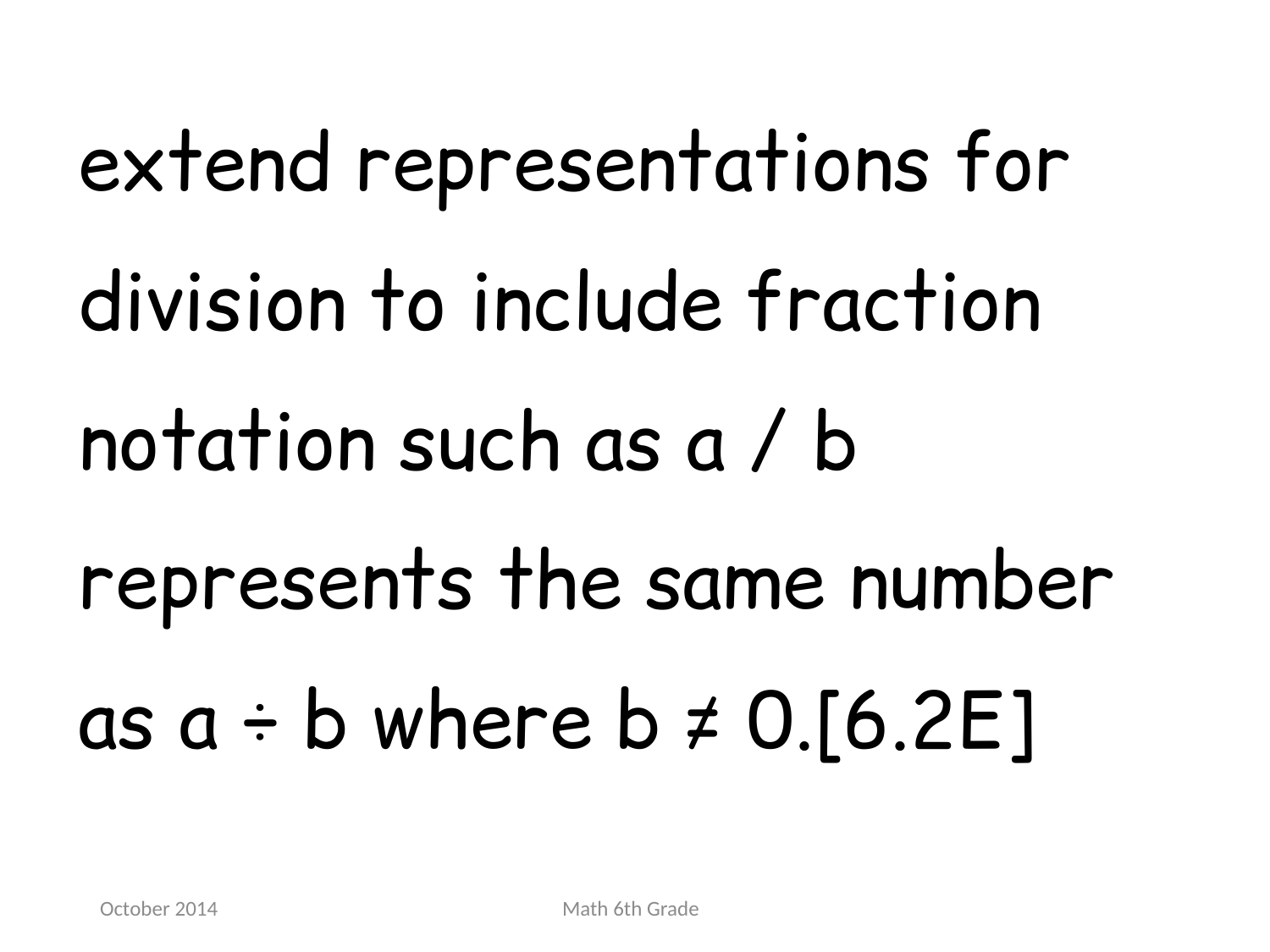

extend representations for division to include fraction notation such as a / b represents the same number as a ÷ b where b ≠ 0.[6.2E]
October 2014
Math 6th Grade